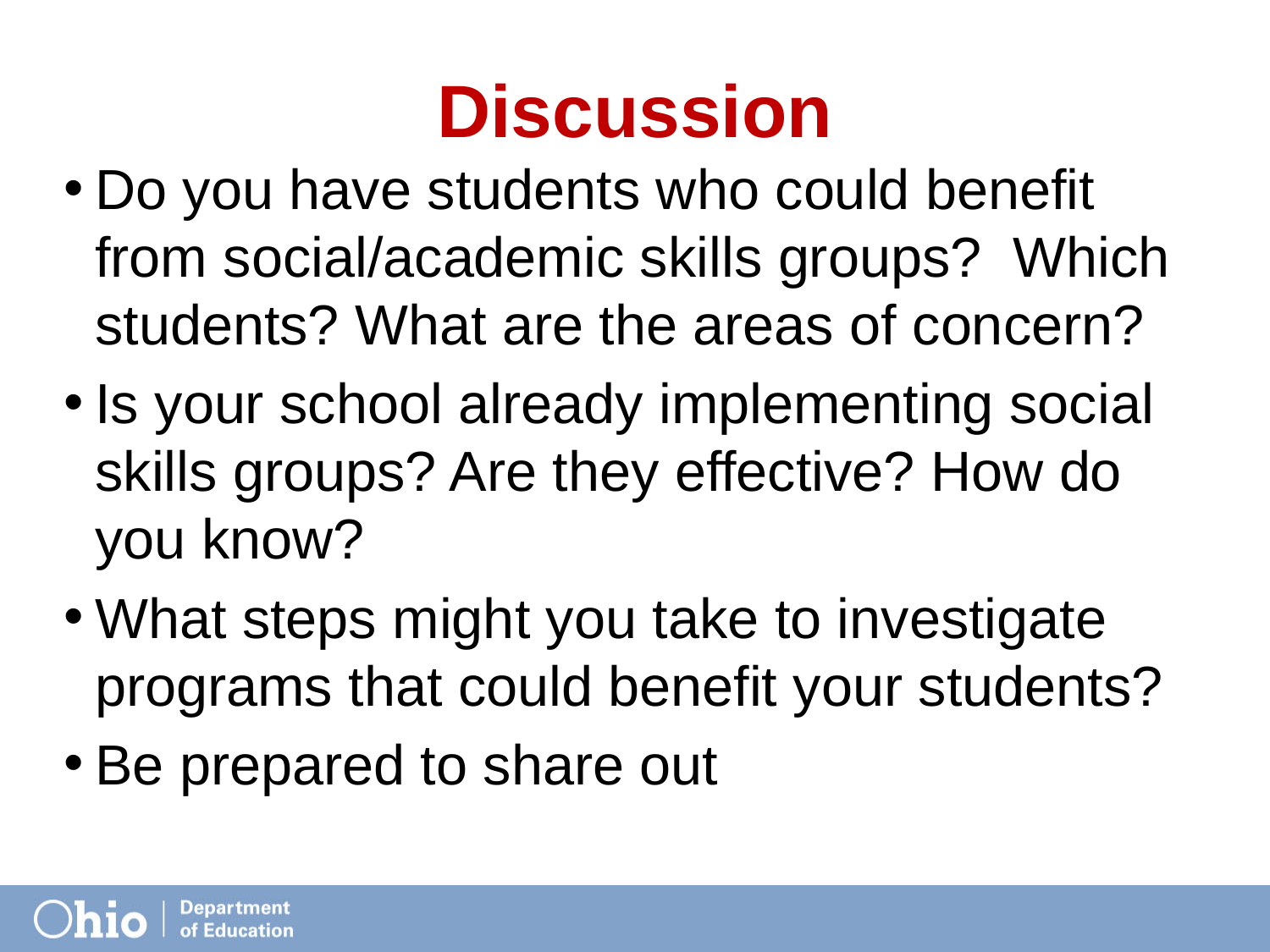

# Discussion
Do you have students who could benefit from social/academic skills groups?  Which students? What are the areas of concern?
Is your school already implementing social skills groups? Are they effective? How do you know?
What steps might you take to investigate programs that could benefit your students?
Be prepared to share out